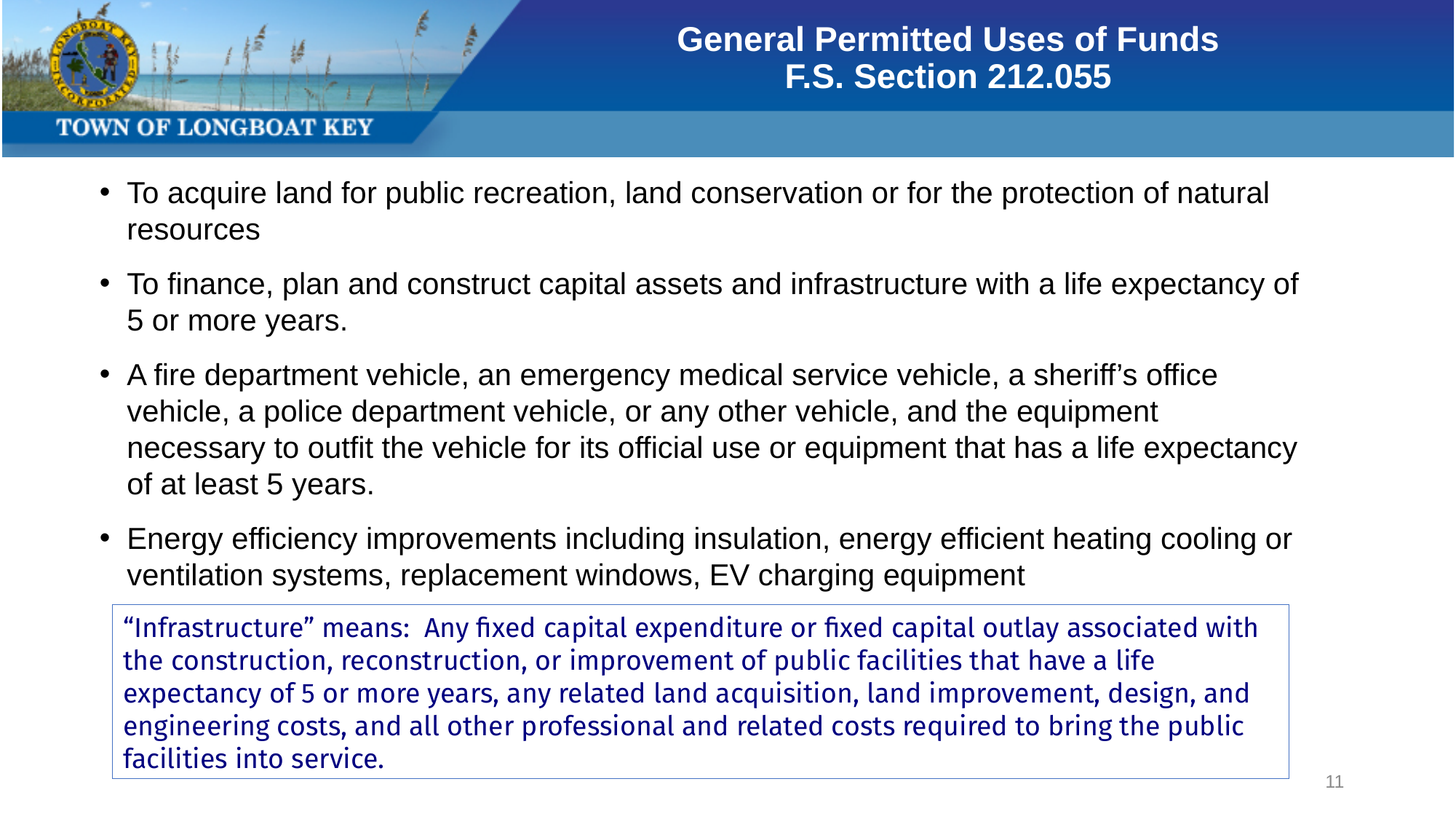

# General Permitted Uses of Funds F.S. Section 212.055
To acquire land for public recreation, land conservation or for the protection of natural resources
To finance, plan and construct capital assets and infrastructure with a life expectancy of 5 or more years.
A fire department vehicle, an emergency medical service vehicle, a sheriff’s office vehicle, a police department vehicle, or any other vehicle, and the equipment necessary to outfit the vehicle for its official use or equipment that has a life expectancy of at least 5 years.
Energy efficiency improvements including insulation, energy efficient heating cooling or ventilation systems, replacement windows, EV charging equipment

“Infrastructure” means:  Any fixed capital expenditure or fixed capital outlay associated with the construction, reconstruction, or improvement of public facilities that have a life expectancy of 5 or more years, any related land acquisition, land improvement, design, and engineering costs, and all other professional and related costs required to bring the public facilities into service.
11